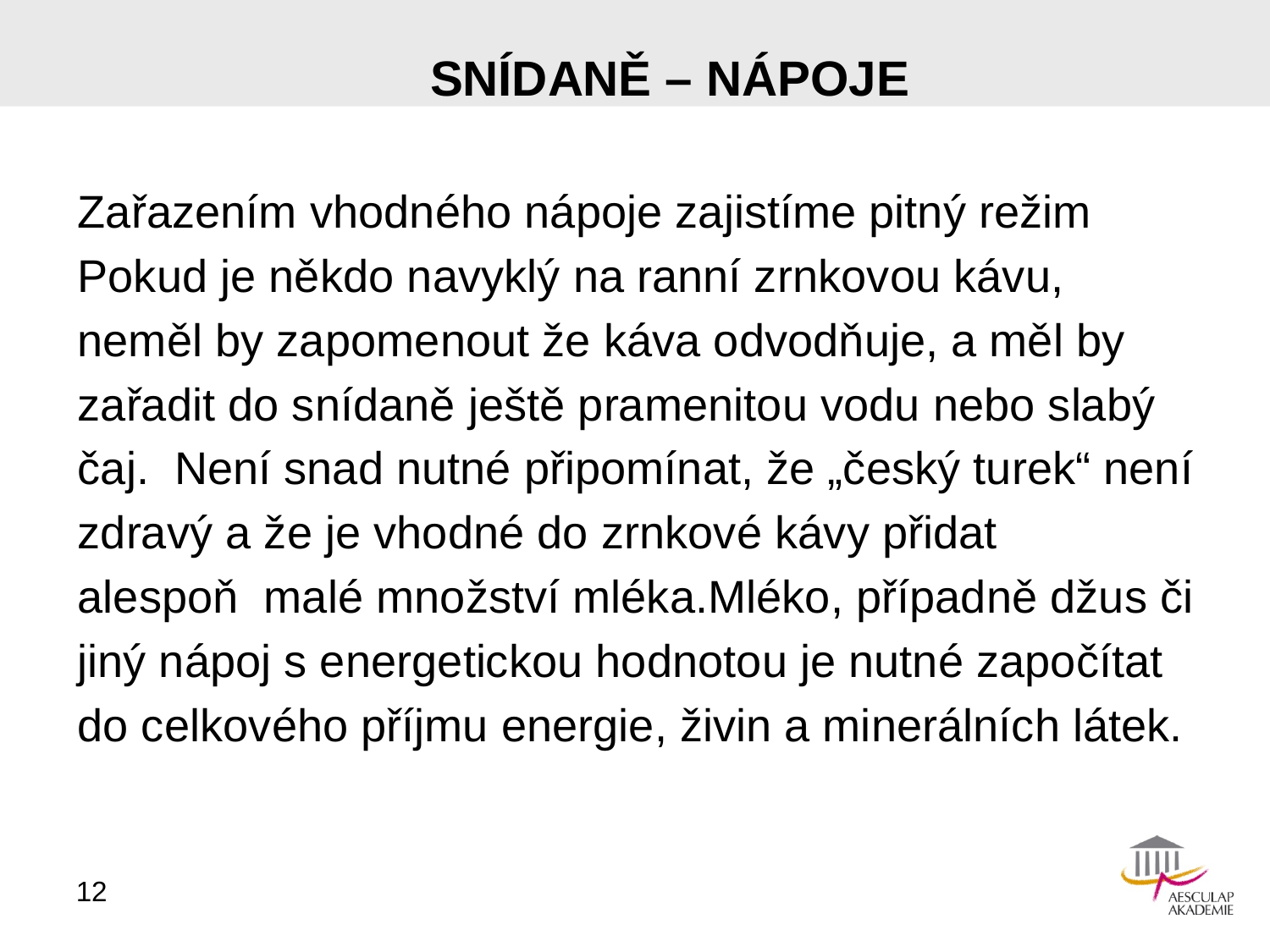

# SNÍDANĚ – NÁPOJE
Zařazením vhodného nápoje zajistíme pitný režim
Pokud je někdo navyklý na ranní zrnkovou kávu,
neměl by zapomenout že káva odvodňuje, a měl by
zařadit do snídaně ještě pramenitou vodu nebo slabý
čaj.  Není snad nutné připomínat, že „český turek“ není
zdravý a že je vhodné do zrnkové kávy přidat
alespoň  malé množství mléka.Mléko, případně džus či
jiný nápoj s energetickou hodnotou je nutné započítat
do celkového příjmu energie, živin a minerálních látek.

12